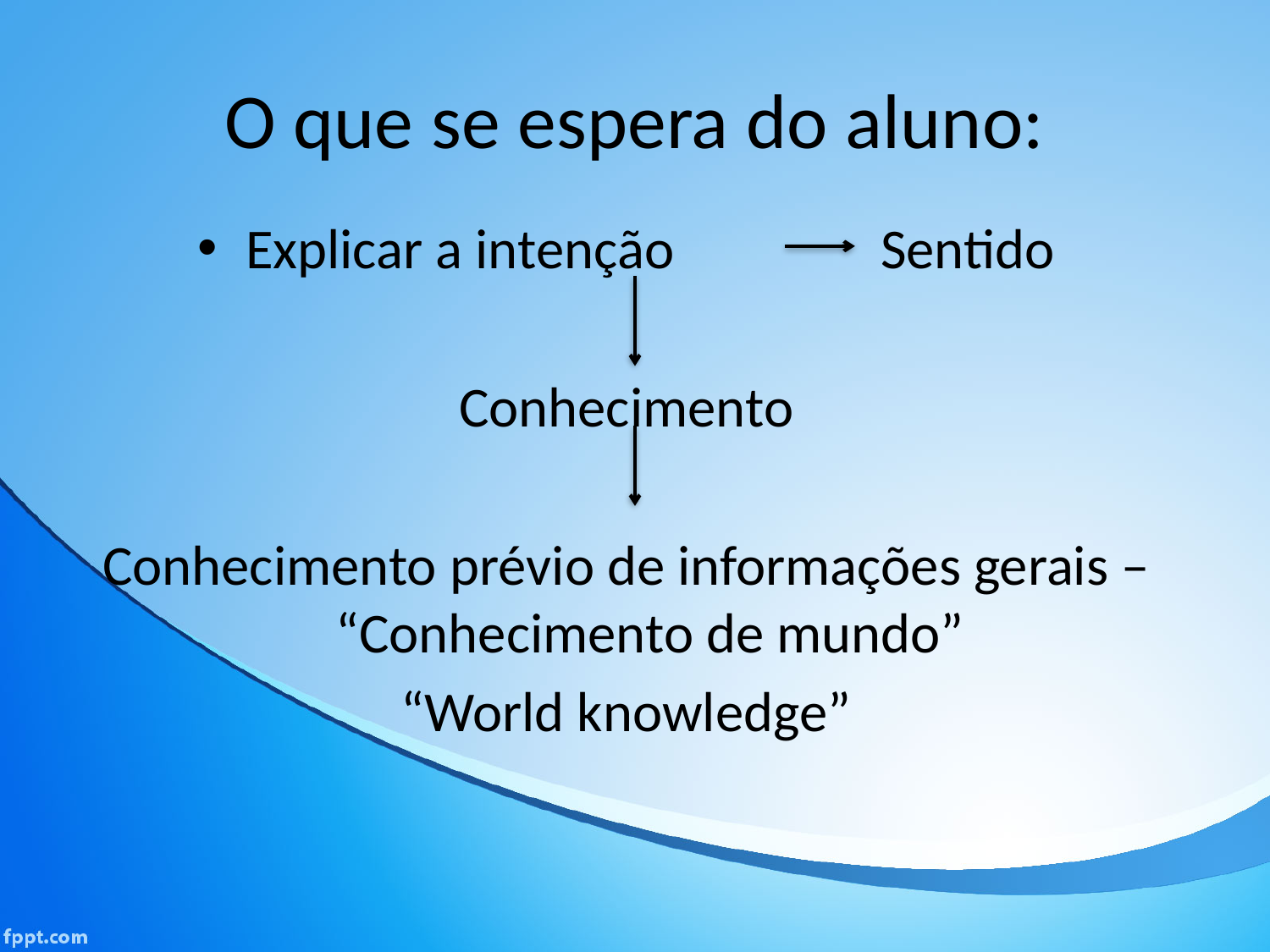

# O que se espera do aluno:
Explicar a intenção		Sentido

Conhecimento

Conhecimento prévio de informações gerais – “Conhecimento de mundo”
“World knowledge”